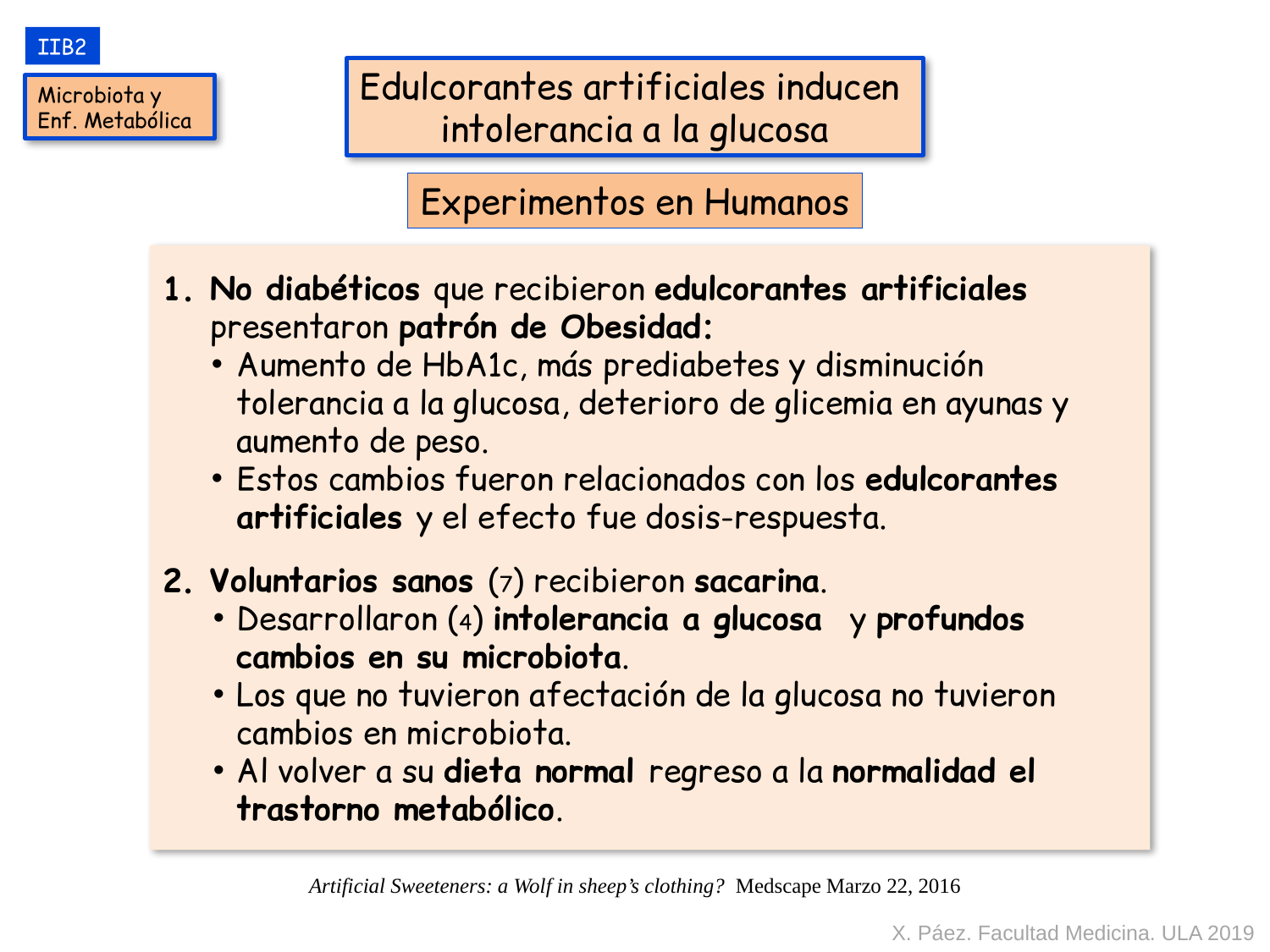

IIB2
Edulcorantes artificiales inducen
intolerancia a la glucosa
Microbiota y Enf. Metabólica
Experimentos en Humanos

No diabéticos que recibieron edulcorantes artificiales presentaron patrón de Obesidad:
Aumento de HbA1c, más prediabetes y disminución tolerancia a la glucosa, deterioro de glicemia en ayunas y aumento de peso.
Estos cambios fueron relacionados con los edulcorantes artificiales y el efecto fue dosis-respuesta.

2. Voluntarios sanos (7) recibieron sacarina.
Desarrollaron (4) intolerancia a glucosa  y profundos cambios en su microbiota.
Los que no tuvieron afectación de la glucosa no tuvieron cambios en microbiota.
Al volver a su dieta normal regreso a la normalidad el trastorno metabólico.

Artificial Sweeteners: a Wolf in sheep’s clothing?  Medscape Marzo 22, 2016
X. Páez. Facultad Medicina. ULA 2019